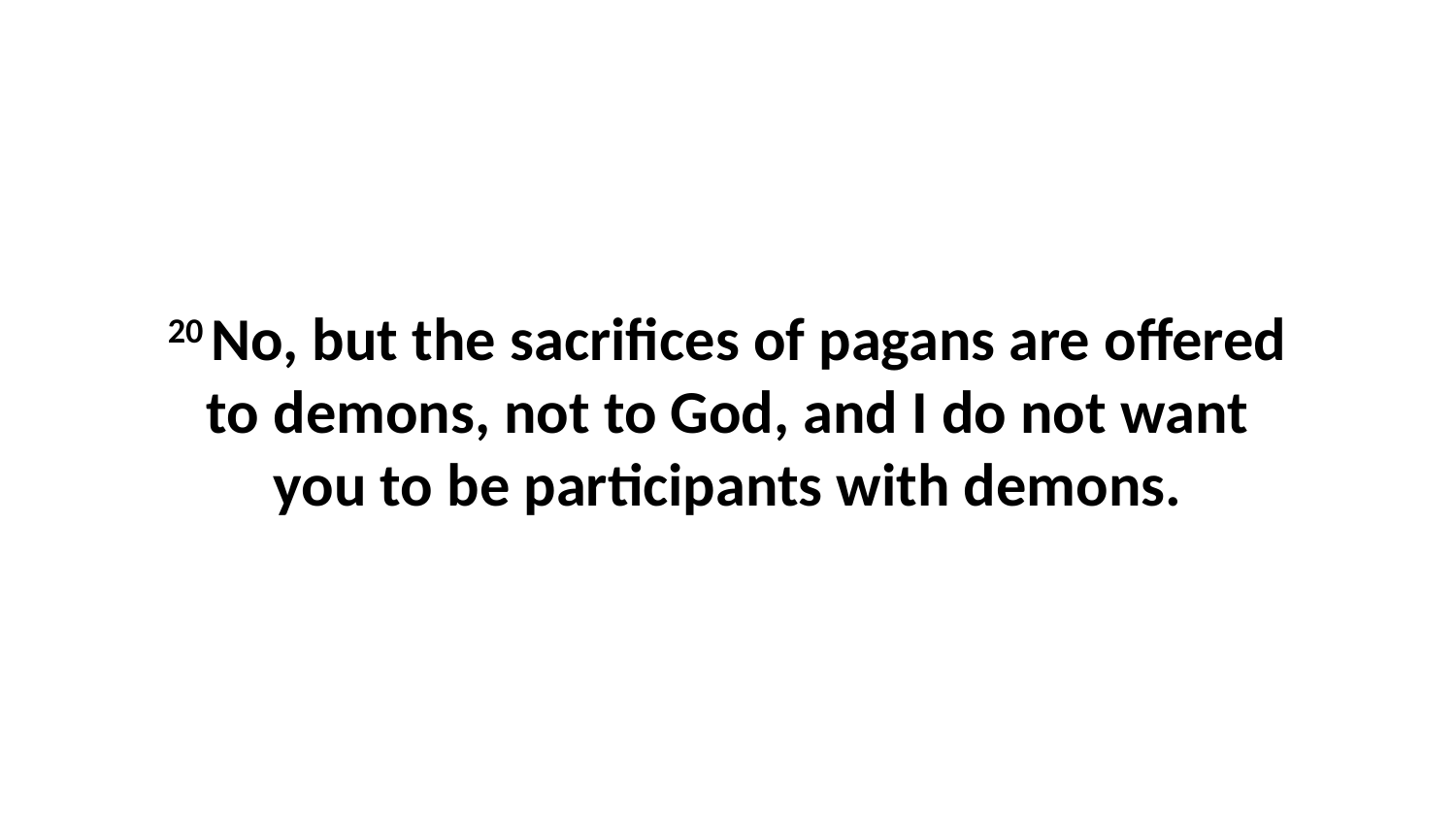

20 No, but the sacrifices of pagans are offered to demons, not to God, and I do not want you to be participants with demons.